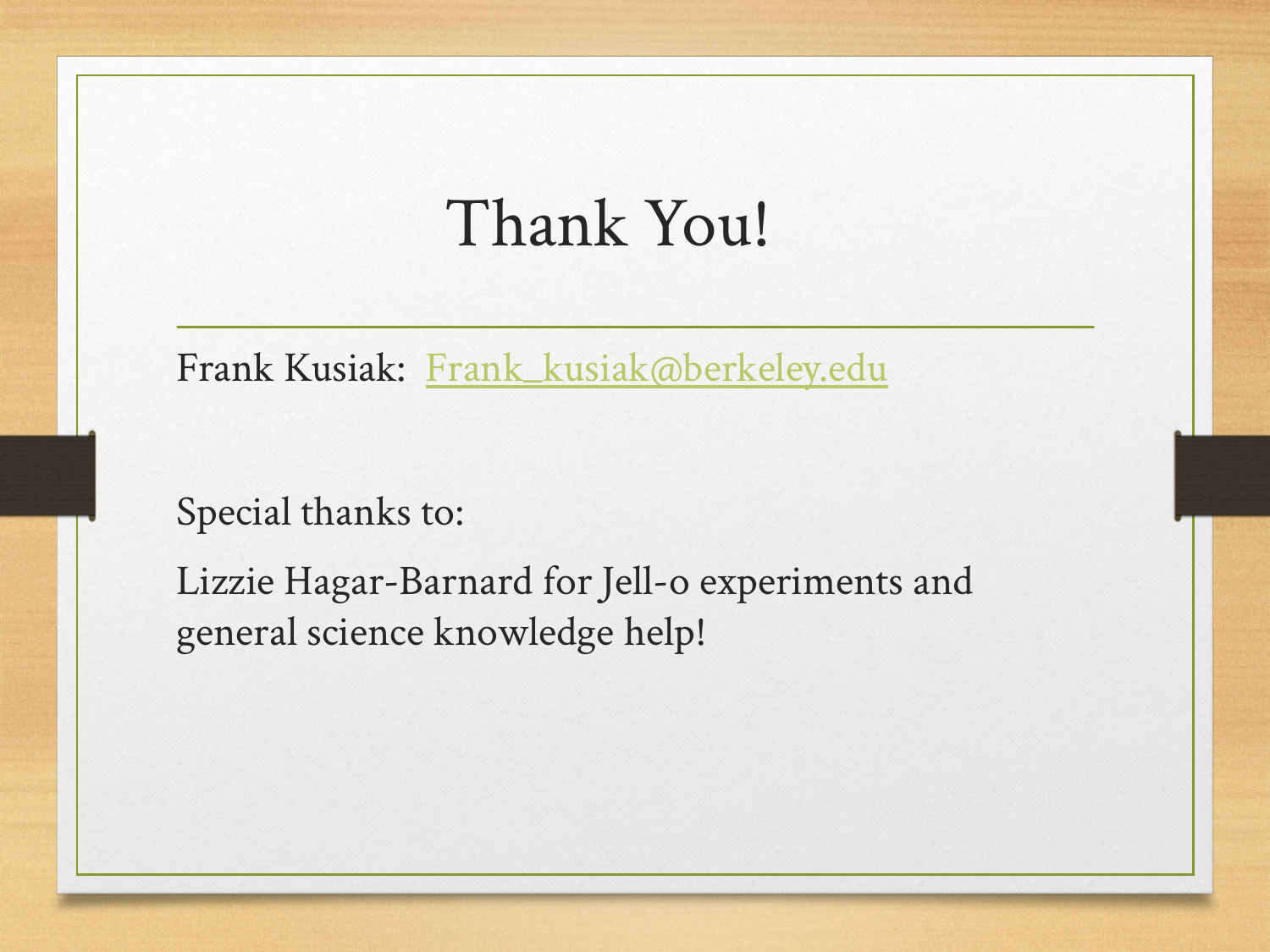

# Thank You!
Frank Kusiak:  Frank_kusiak@berkeley.edu

Special thanks to:
Lizzie Hagar-Barnard for Jell-o experiments and general science knowledge help!